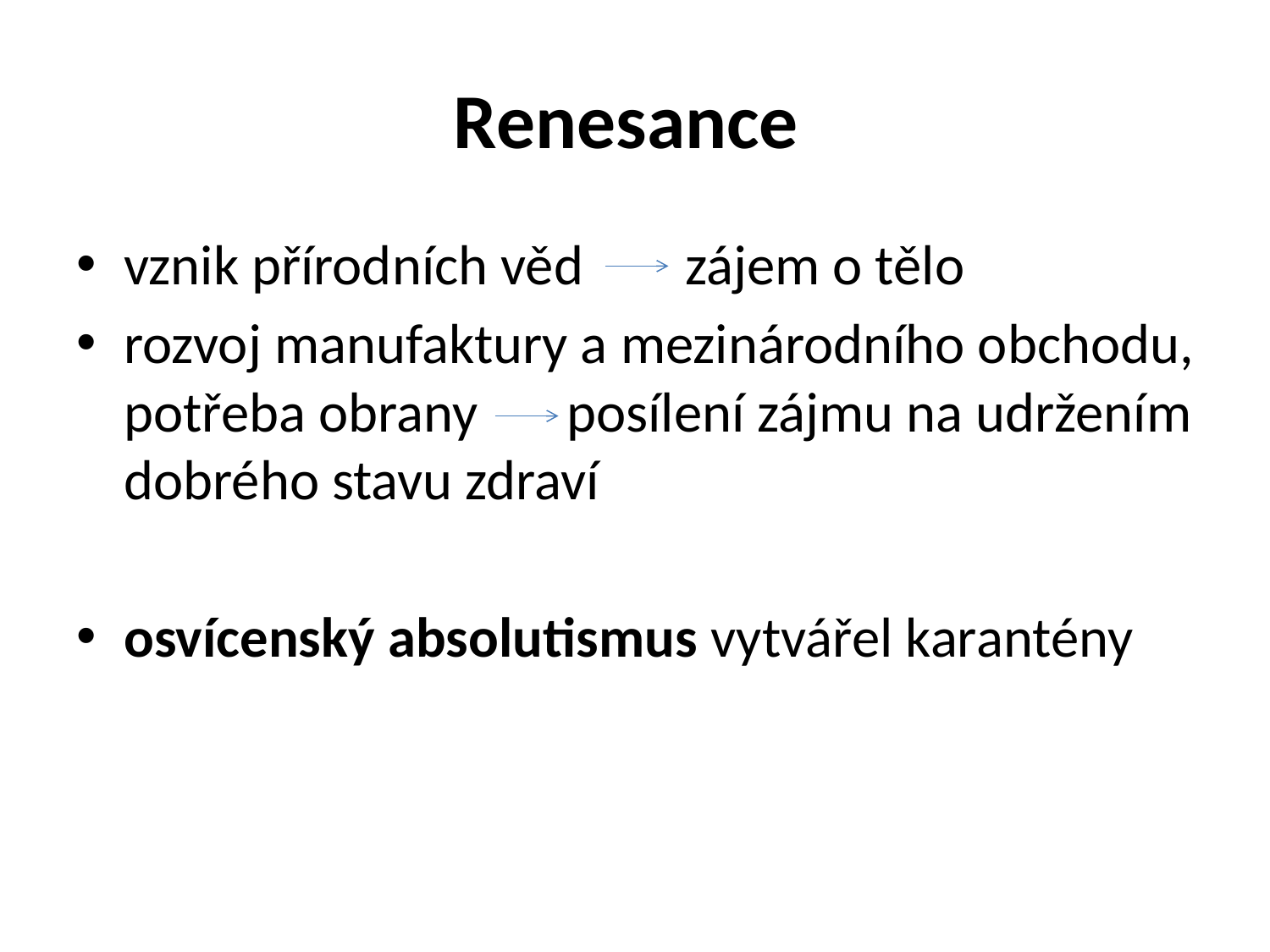

# Renesance
vznik přírodních věd        zájem o tělo
rozvoj manufaktury a mezinárodního obchodu, potřeba obrany       posílení zájmu na udržením dobrého stavu zdraví

osvícenský absolutismus vytvářel karantény